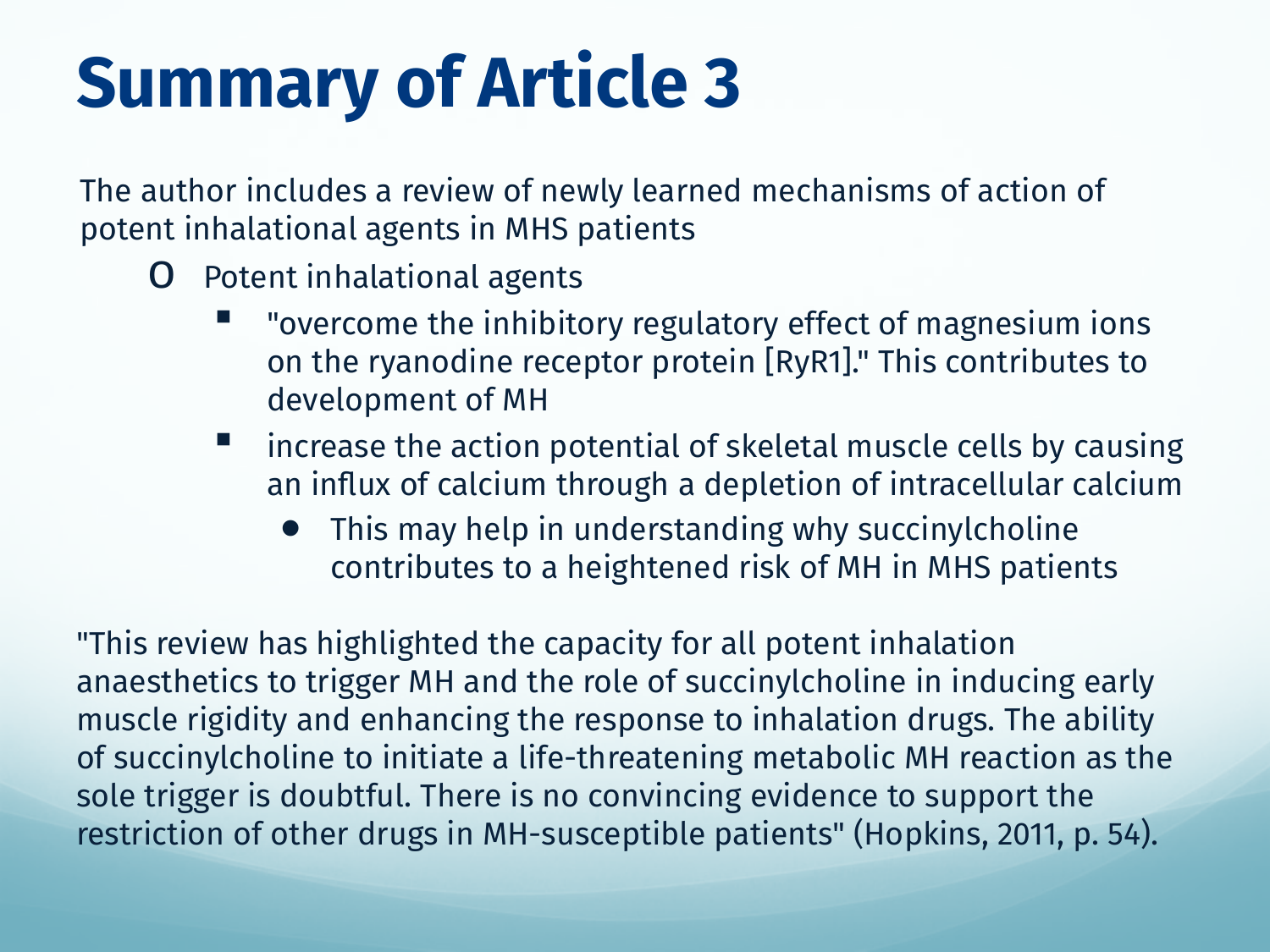

# Summary of Article 3
The author includes a review of newly learned mechanisms of action of
potent inhalational agents in MHS patients
Potent inhalational agents
"overcome the inhibitory regulatory effect of magnesium ions on the ryanodine receptor protein [RyR1]." This contributes to development of MH
increase the action potential of skeletal muscle cells by causing an influx of calcium through a depletion of intracellular calcium
This may help in understanding why succinylcholine contributes to a heightened risk of MH in MHS patients

"This review has highlighted the capacity for all potent inhalation anaesthetics to trigger MH and the role of succinylcholine in inducing early muscle rigidity and enhancing the response to inhalation drugs. The ability of succinylcholine to initiate a life-threatening metabolic MH reaction as the sole trigger is doubtful. There is no convincing evidence to support the restriction of other drugs in MH-susceptible patients" (Hopkins, 2011, p. 54).